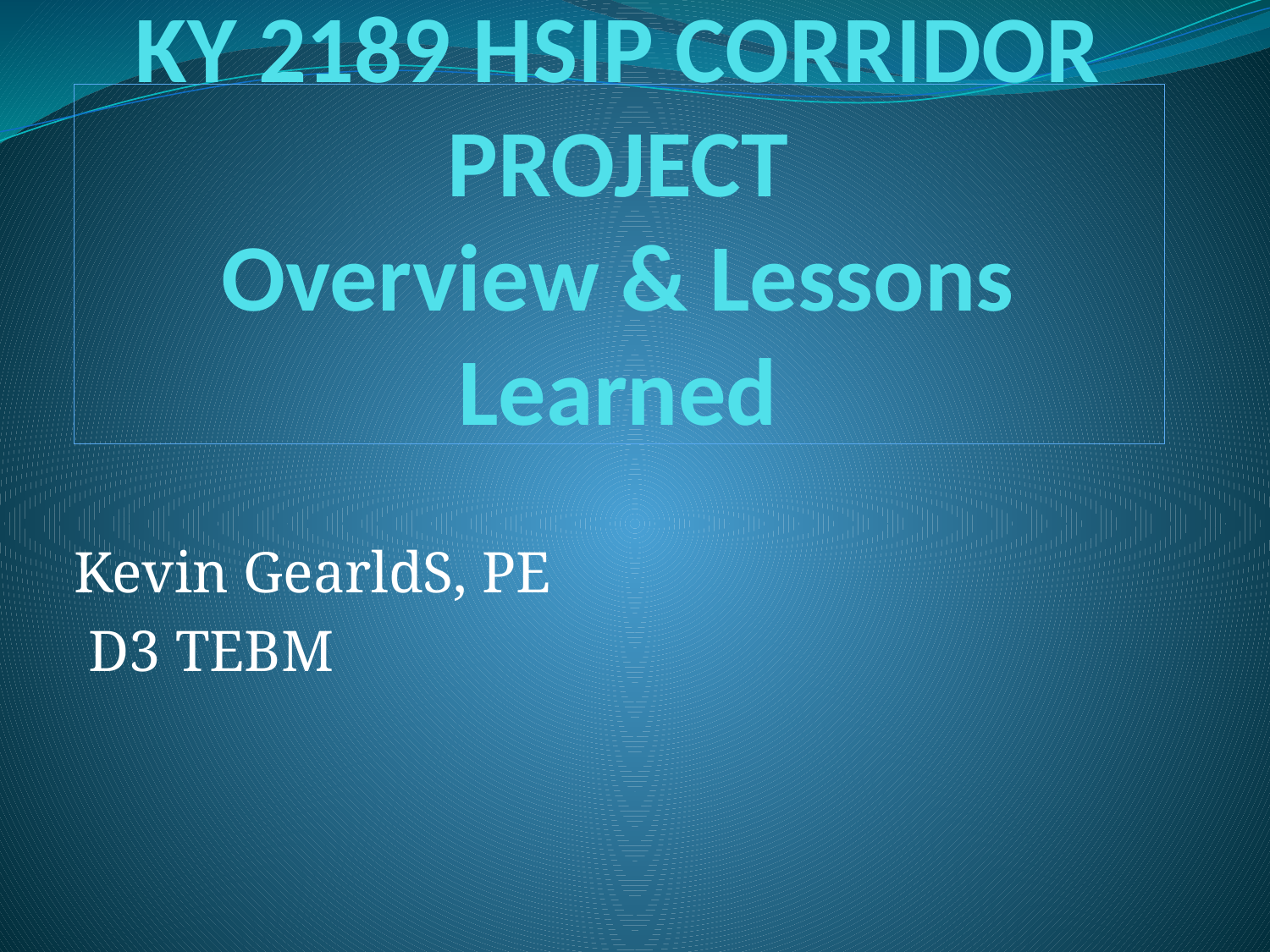

# KY 2189 HSIP CORRIDOR PROJECT Overview & Lessons Learned

Kevin GearldS, PE
 D3 TEBM